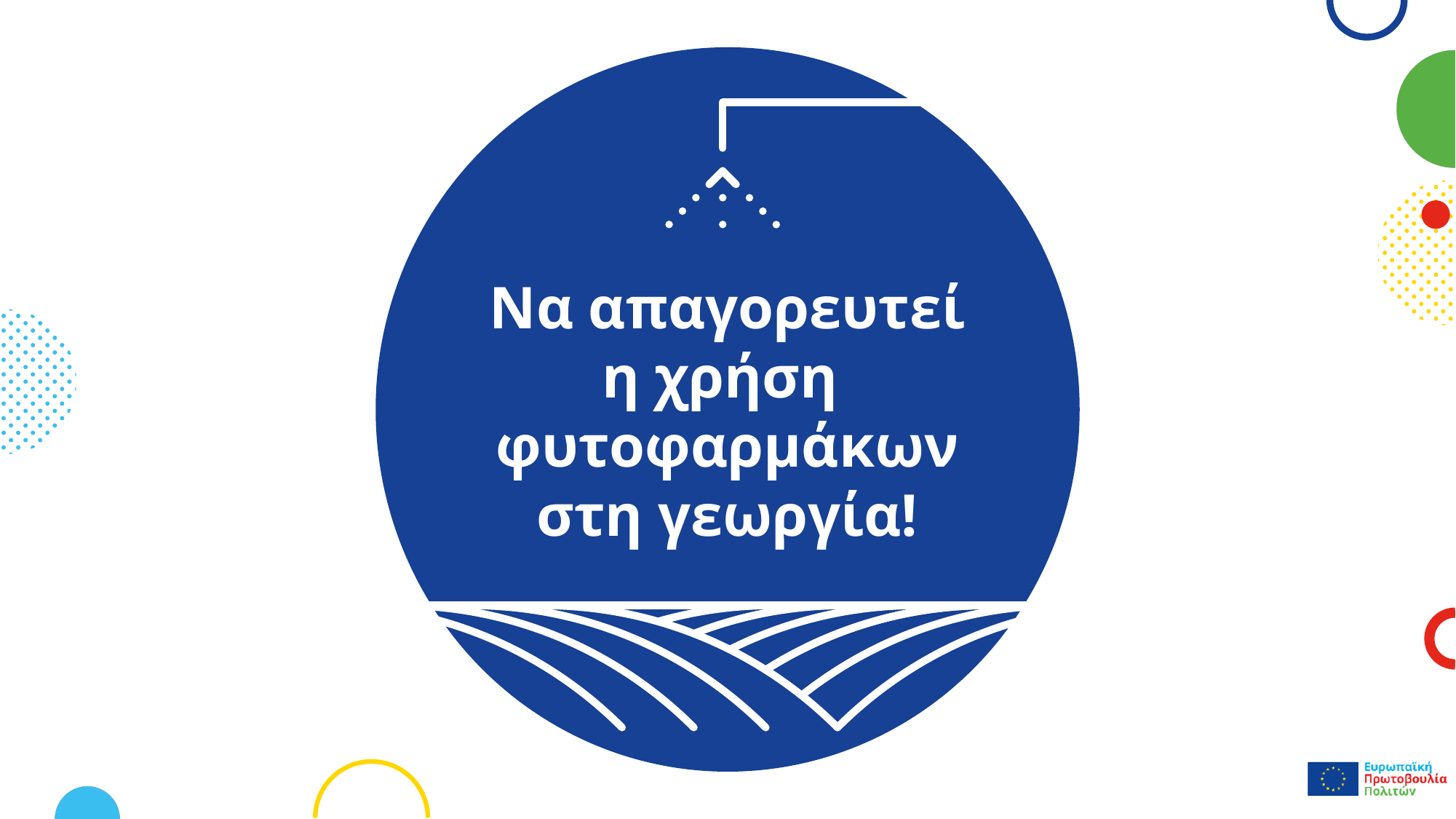

Να απαγορευτεί η χρήση
φυτοφαρμάκων στη γεωργία!